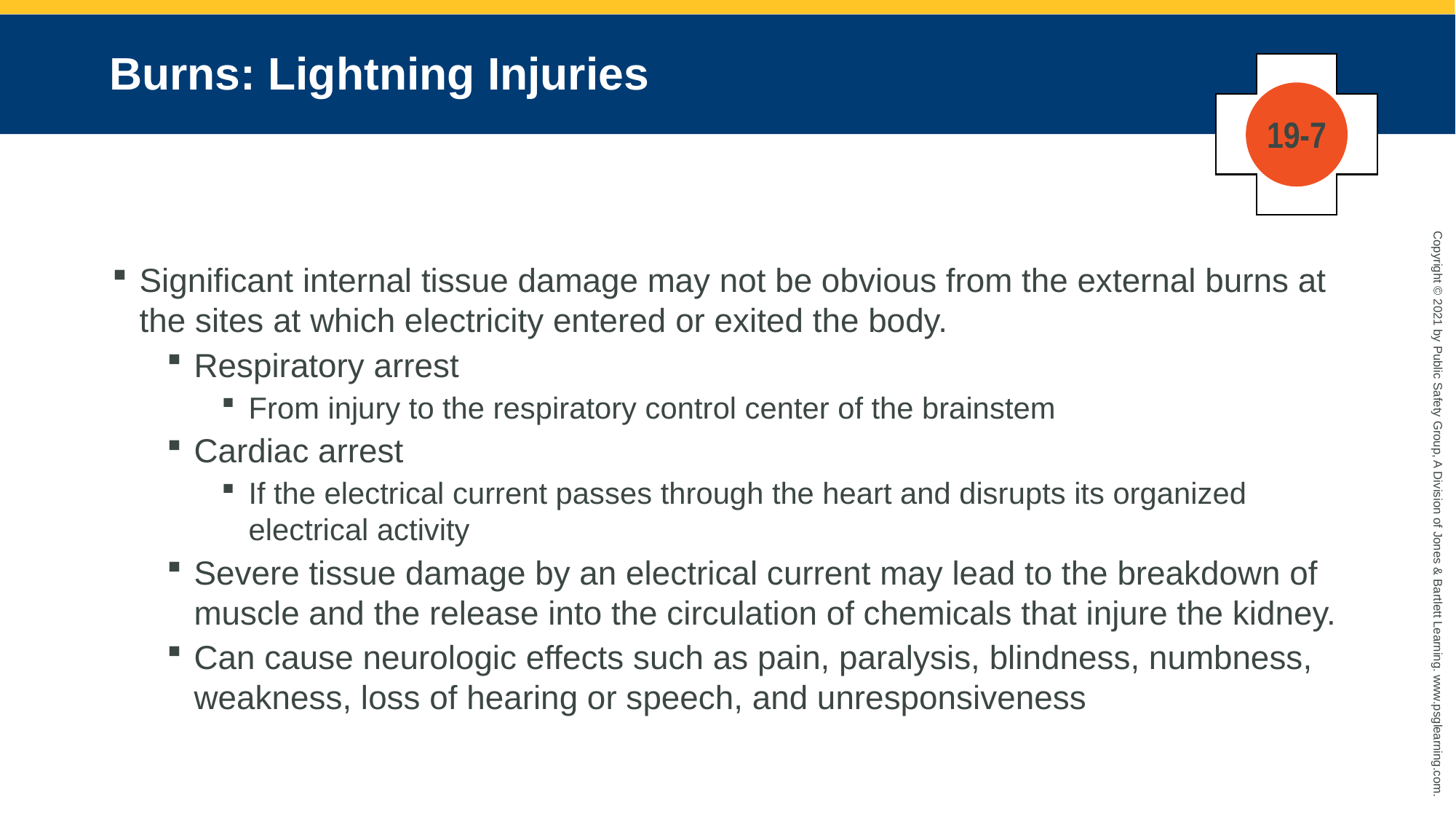

# Burns: Lightning Injuries

19-7
Significant internal tissue damage may not be obvious from the external burns at the sites at which electricity entered or exited the body.
Respiratory arrest
From injury to the respiratory control center of the brainstem
Cardiac arrest
If the electrical current passes through the heart and disrupts its organized electrical activity
Severe tissue damage by an electrical current may lead to the breakdown of muscle and the release into the circulation of chemicals that injure the kidney.
Can cause neurologic effects such as pain, paralysis, blindness, numbness, weakness, loss of hearing or speech, and unresponsiveness